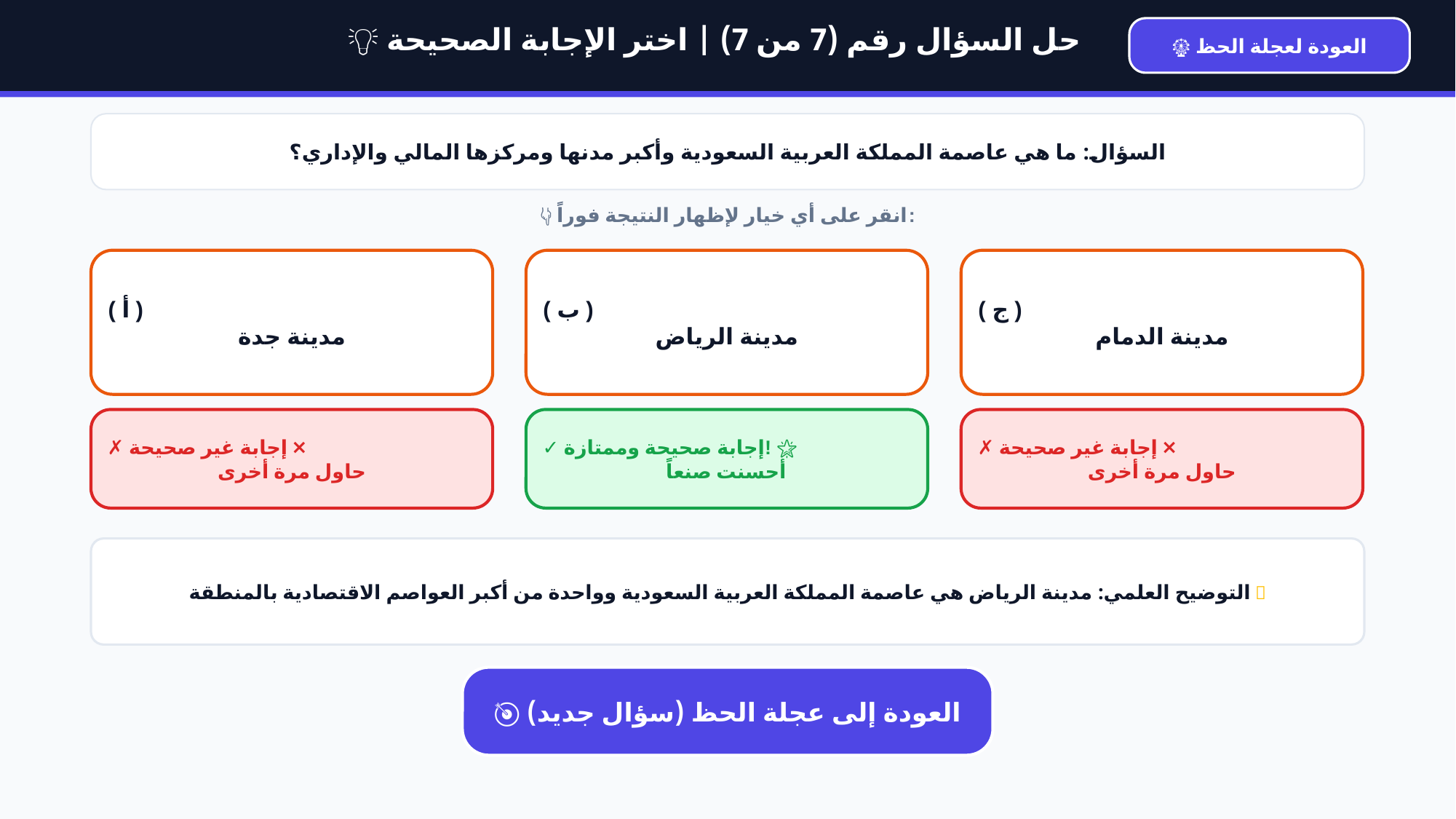

💡 حل السؤال رقم (7 من 7) | اختر الإجابة الصحيحة
🎡 العودة لعجلة الحظ

السؤال: ما هي عاصمة المملكة العربية السعودية وأكبر مدنها ومركزها المالي والإداري؟
👇 انقر على أي خيار لإظهار النتيجة فوراً:
( أ )
مدينة جدة
( ب )
مدينة الرياض
( ج )
مدينة الدمام
✗ إجابة غير صحيحة ❌
حاول مرة أخرى
✓ إجابة صحيحة وممتازة! 🌟
أحسنت صنعاً
✗ إجابة غير صحيحة ❌
حاول مرة أخرى
💡 التوضيح العلمي: مدينة الرياض هي عاصمة المملكة العربية السعودية وواحدة من أكبر العواصم الاقتصادية بالمنطقة
🎯 العودة إلى عجلة الحظ (سؤال جديد)